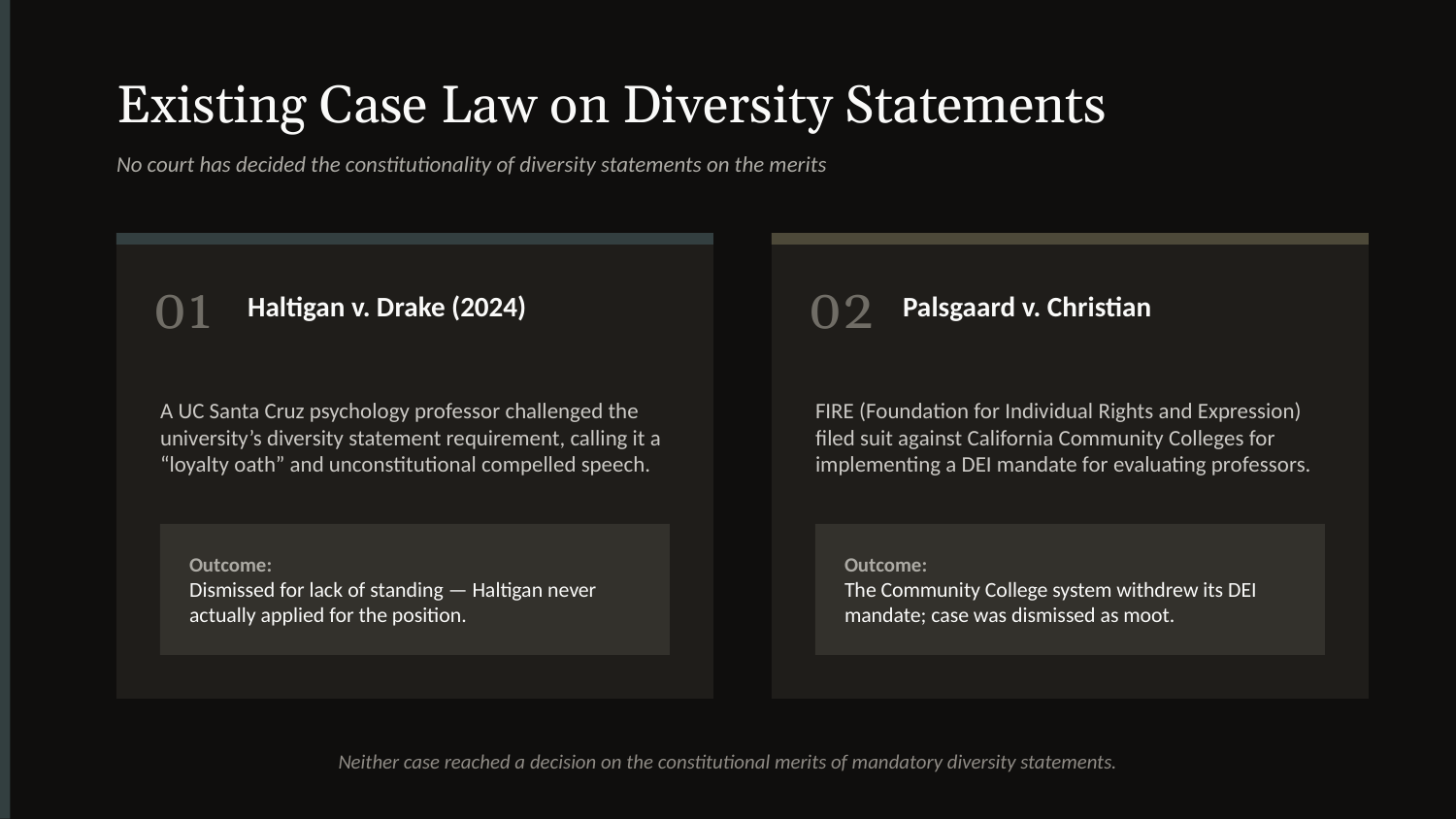

Existing Case Law on Diversity Statements
No court has decided the constitutionality of diversity statements on the merits

01
02
Haltigan v. Drake (2024)
Palsgaard v. Christian
A UC Santa Cruz psychology professor challenged the university’s diversity statement requirement, calling it a “loyalty oath” and unconstitutional compelled speech.
FIRE (Foundation for Individual Rights and Expression) filed suit against California Community Colleges for implementing a DEI mandate for evaluating professors.

Outcome:
Dismissed for lack of standing — Haltigan never actually applied for the position.
Outcome:
The Community College system withdrew its DEI mandate; case was dismissed as moot.
Neither case reached a decision on the constitutional merits of mandatory diversity statements.